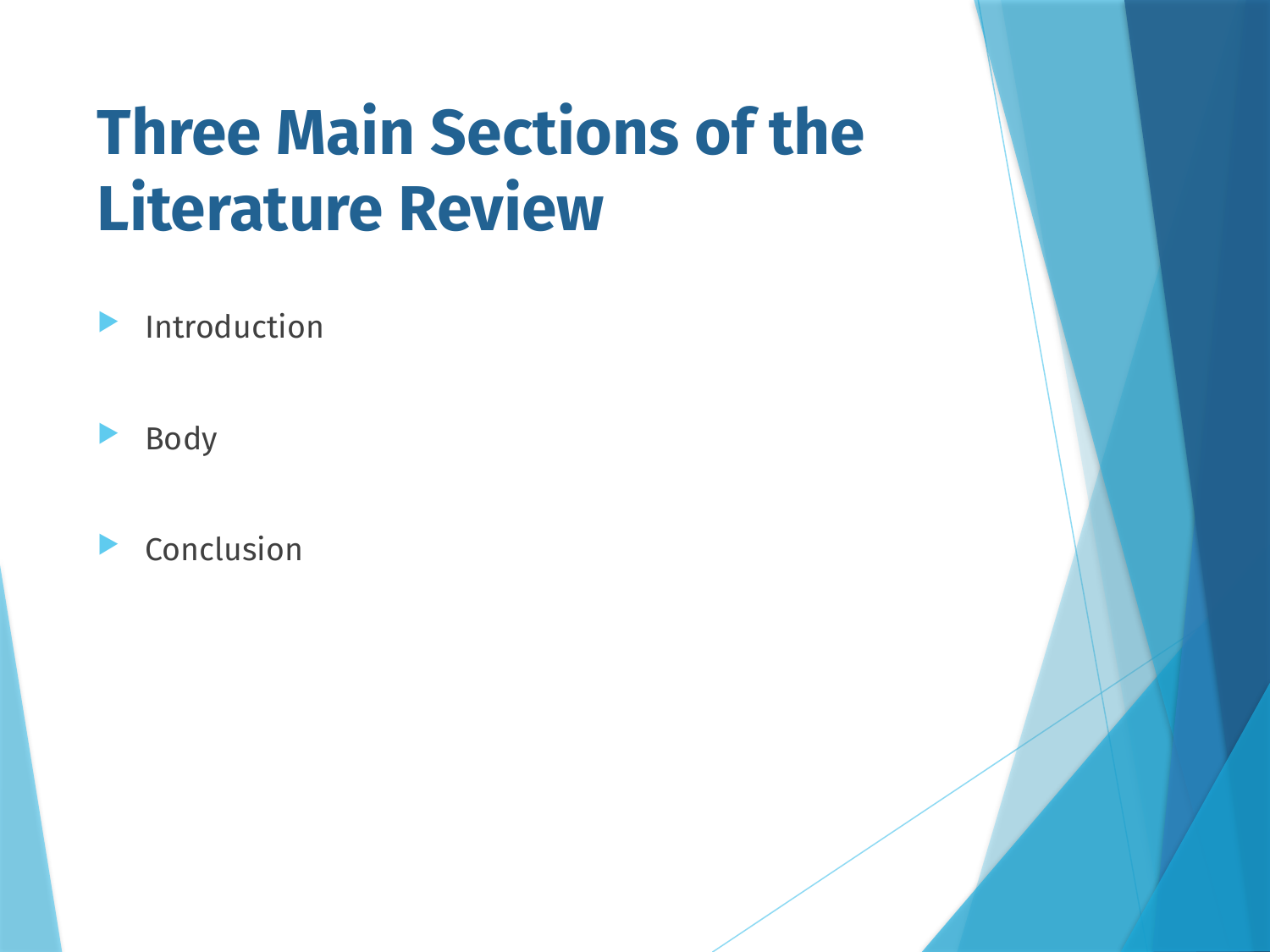

# Three Main Sections of the Literature Review
Introduction

Body

Conclusion